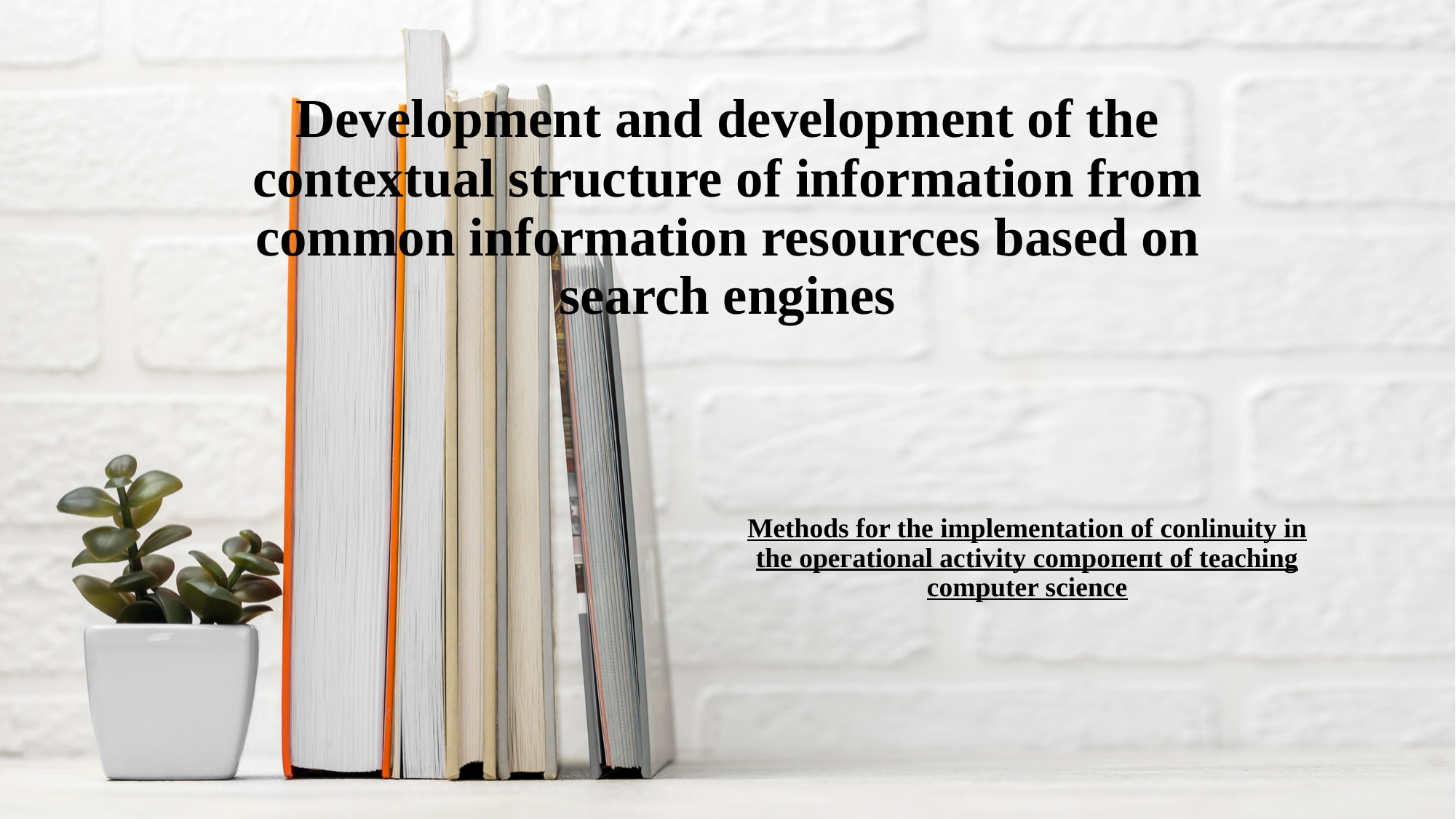

# Development and development of the contextual structure of information from common information resources based on search engines
Methods for the implementation of conlinuity in the opeгational activity соmропепt of teaching соmрutеr science